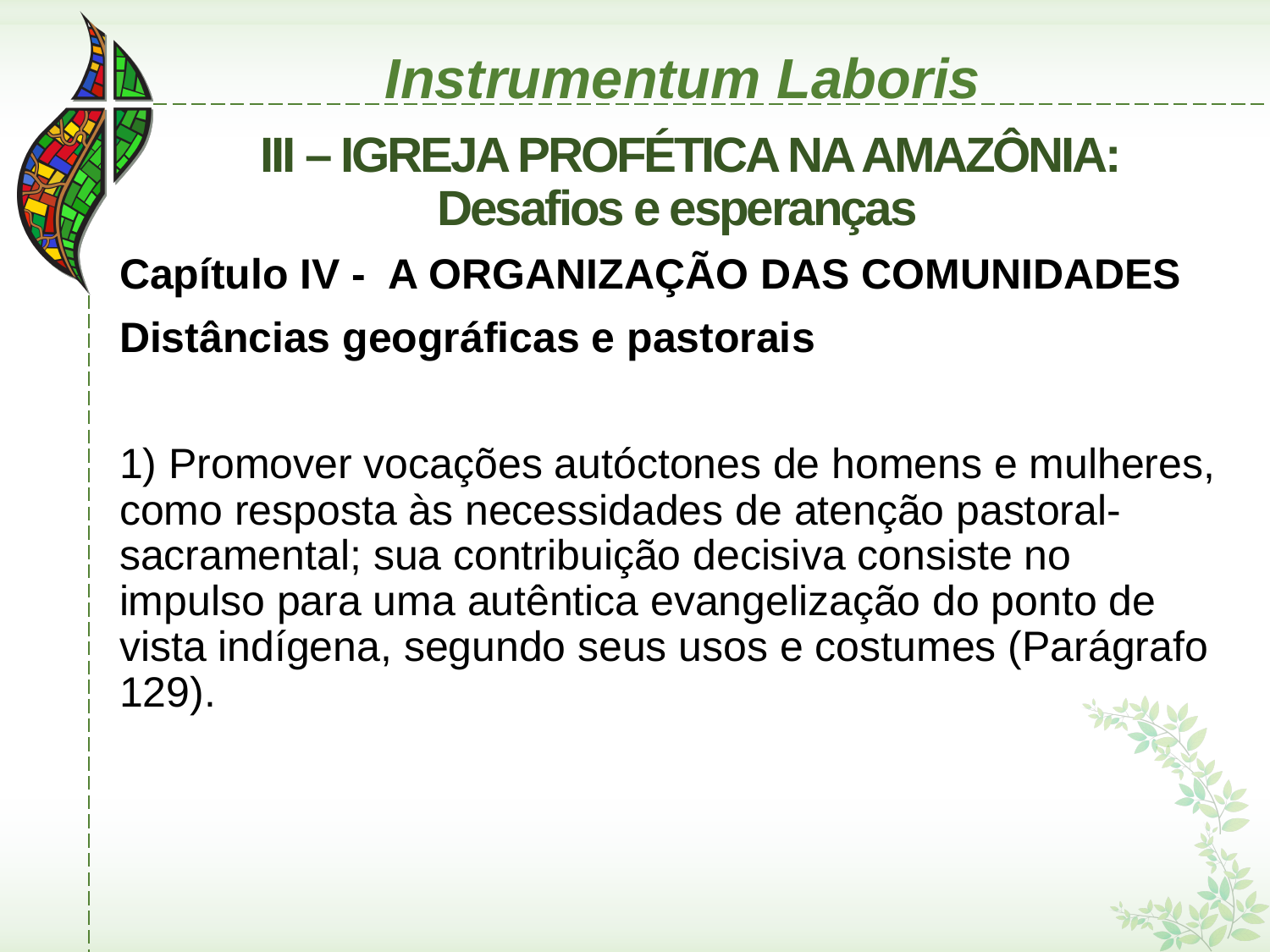

# Instrumentum Laboris
 III – IGREJA PROFÉTICA NA AMAZÔNIA: Desafios e esperanças
Capítulo IV -  A ORGANIZAÇÃO DAS COMUNIDADES
Distâncias geográficas e pastorais

1) Promover vocações autóctones de homens e mulheres, como resposta às necessidades de atenção pastoral-sacramental; sua contribuição decisiva consiste no impulso para uma autêntica evangelização do ponto de vista indígena, segundo seus usos e costumes (Parágrafo 129).